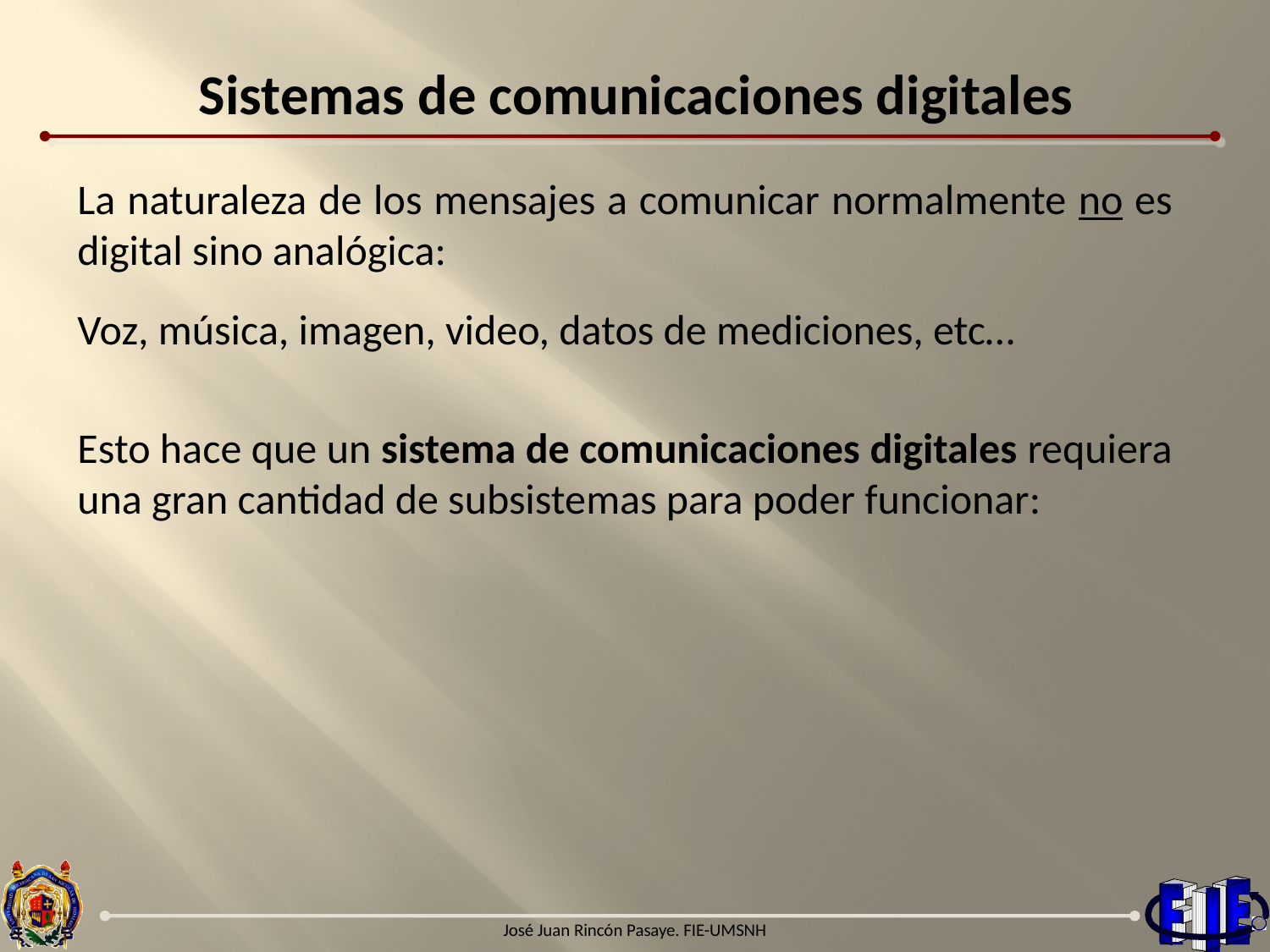

# Sistemas de comunicaciones digitales
La naturaleza de los mensajes a comunicar normalmente no es digital sino analógica:

Voz, música, imagen, video, datos de mediciones, etc…

Esto hace que un sistema de comunicaciones digitales requiera una gran cantidad de subsistemas para poder funcionar:
José Juan Rincón Pasaye. FIE-UMSNH